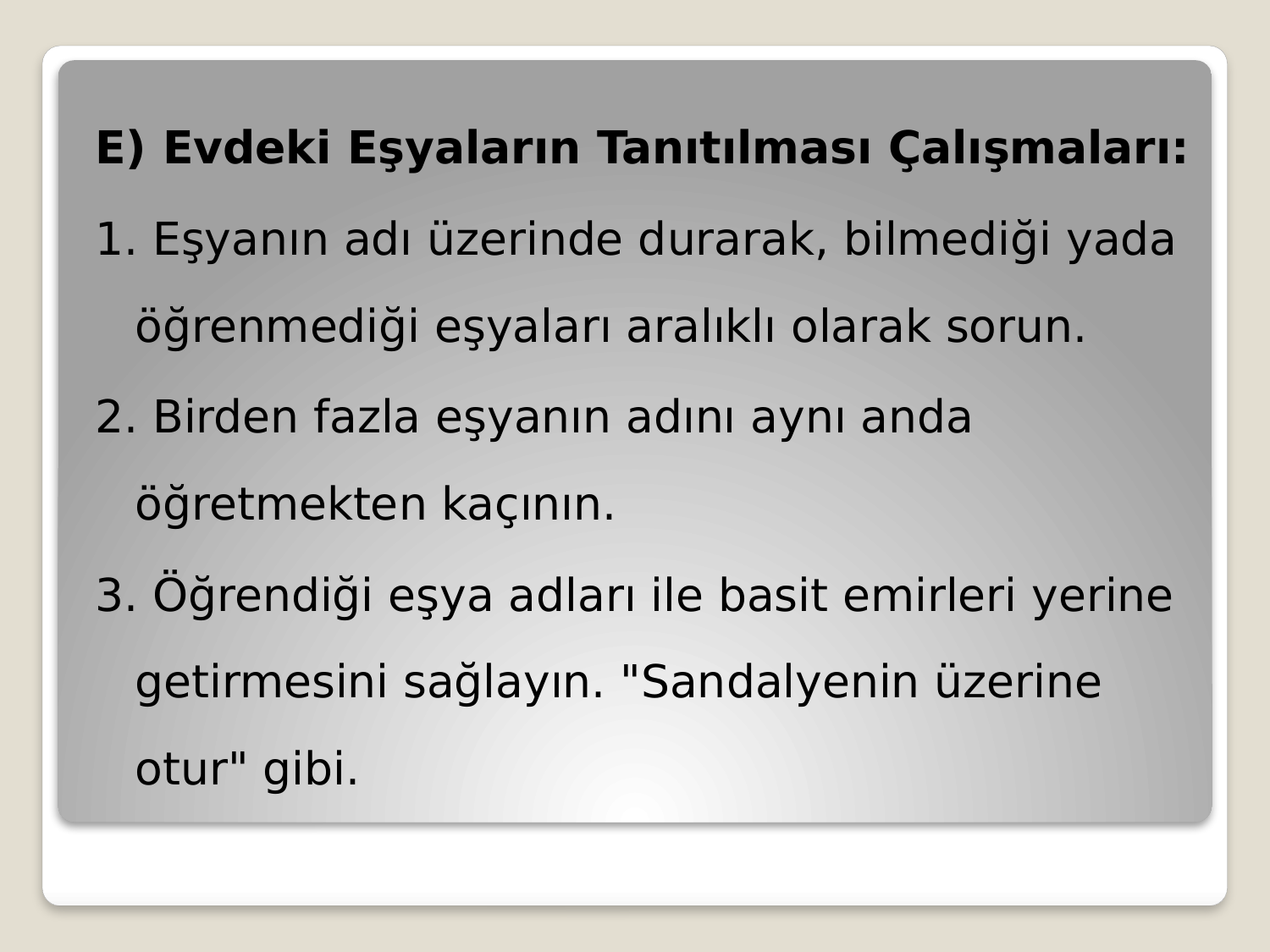

E) Evdeki Eşyaların Tanıtılması Çalışmaları:
1. Eşyanın adı üzerinde durarak, bilmediği yada öğrenmediği eşyaları aralıklı olarak sorun.
2. Birden fazla eşyanın adını aynı anda öğretmekten kaçının.
3. Öğrendiği eşya adları ile basit emirleri yerine getirmesini sağlayın. "Sandalyenin üzerine otur" gibi.

#